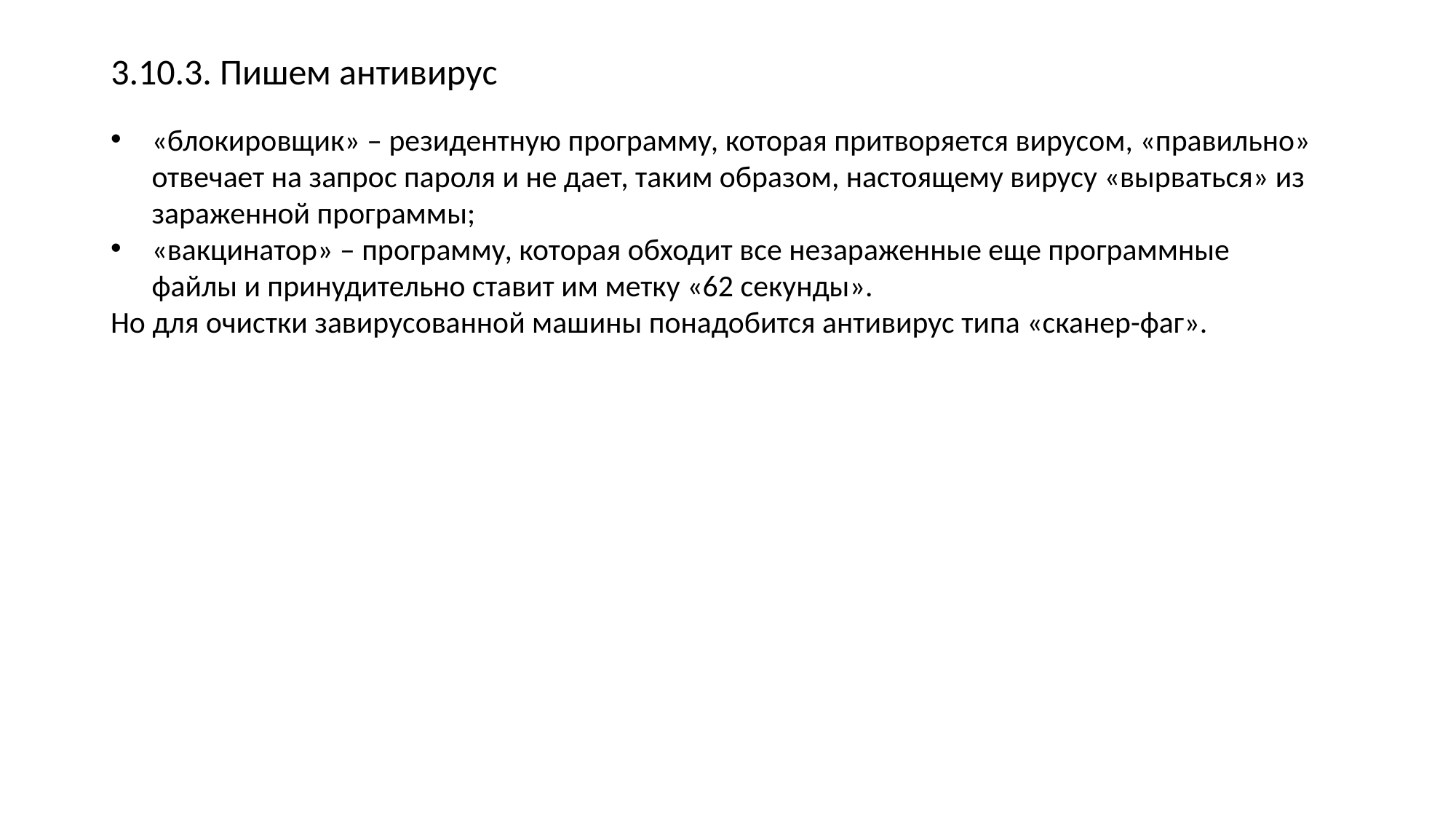

# 3.10.3. Пишем антивирус
«блокировщик» – резидентную программу, которая притворяется вирусом, «правильно» отвечает на запрос пароля и не дает, таким образом, настоящему вирусу «вырваться» из зараженной программы;
«вакцинатор» – программу, которая обходит все незараженные еще программные файлы и принудительно ставит им метку «62 секунды».
Но для очистки завирусованной машины понадобится антивирус типа «сканер-фаг».